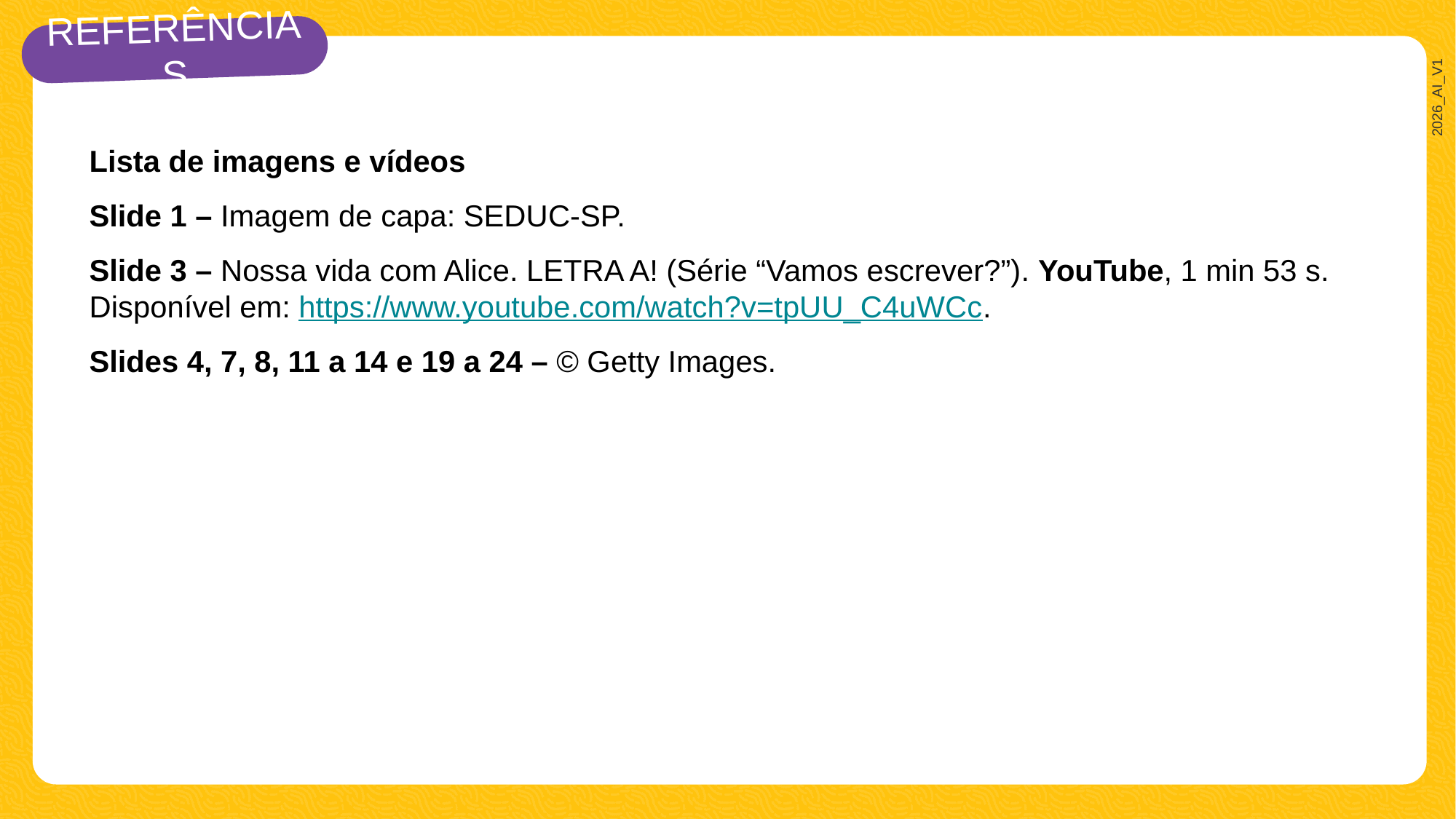

Lista de imagens e vídeos
Slide 1 – Imagem de capa: SEDUC-SP.
Slide 3 – Nossa vida com Alice. LETRA A! (Série “Vamos escrever?”). YouTube, 1 min 53 s. Disponível em: https://www.youtube.com/watch?v=tpUU_C4uWCc.
Slides 4, 7, 8, 11 a 14 e 19 a 24 – © Getty Images.